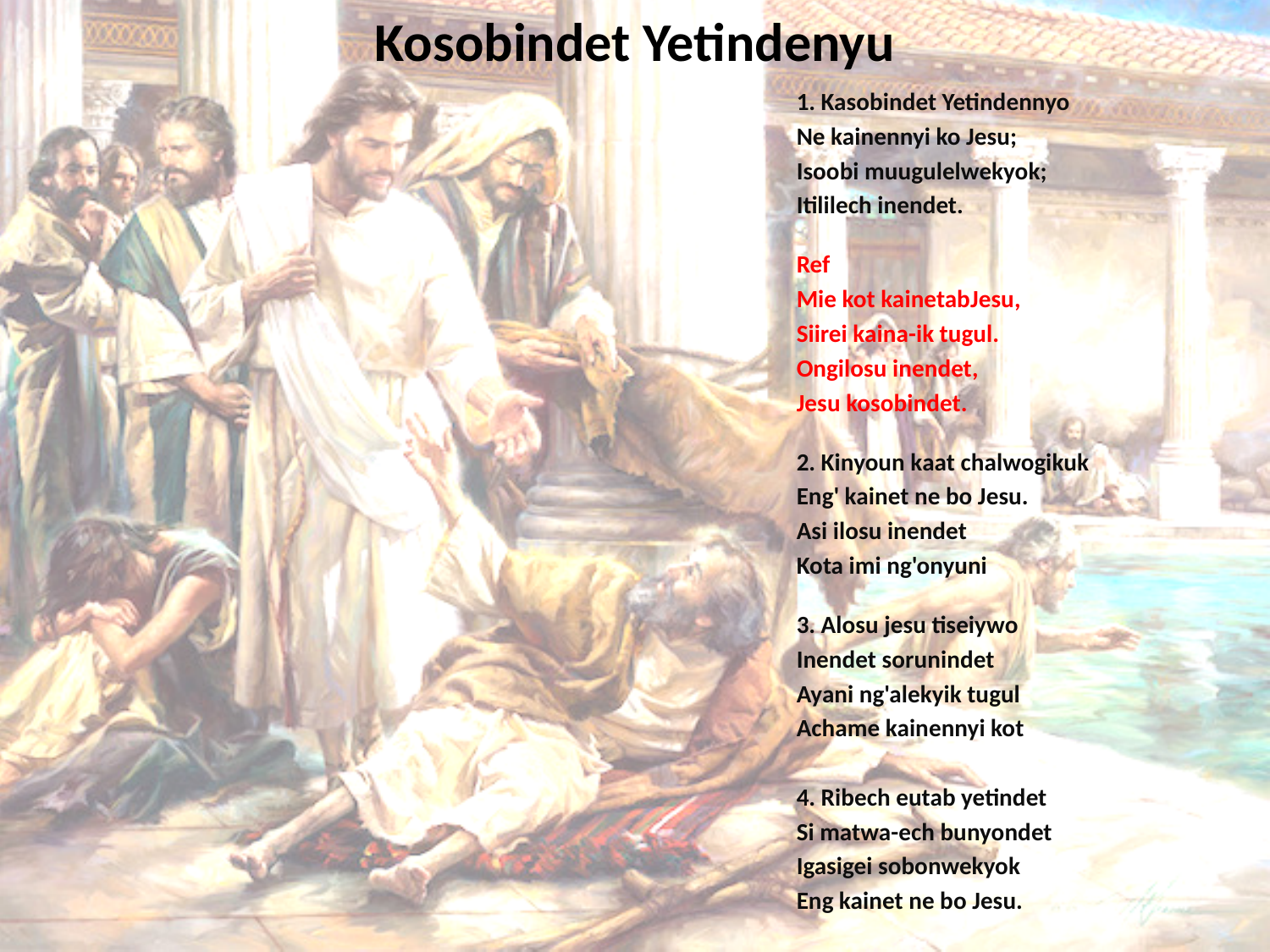

# Kosobindet Yetindenyu
1. Kasobindet Yetindennyo
Ne kainennyi ko Jesu;
Isoobi muugulelwekyok;
Itililech inendet.

Ref
Mie kot kainetabJesu,
Siirei kaina-ik tugul.
Ongilosu inendet,
Jesu kosobindet.

2. Kinyoun kaat chalwogikuk
Eng' kainet ne bo Jesu.
Asi ilosu inendet
Kota imi ng'onyuni

3. Alosu jesu tiseiywo
Inendet sorunindet
Ayani ng'alekyik tugul
Achame kainennyi kot

4. Ribech eutab yetindet
Si matwa-ech bunyondet
Igasigei sobonwekyok
Eng kainet ne bo Jesu.